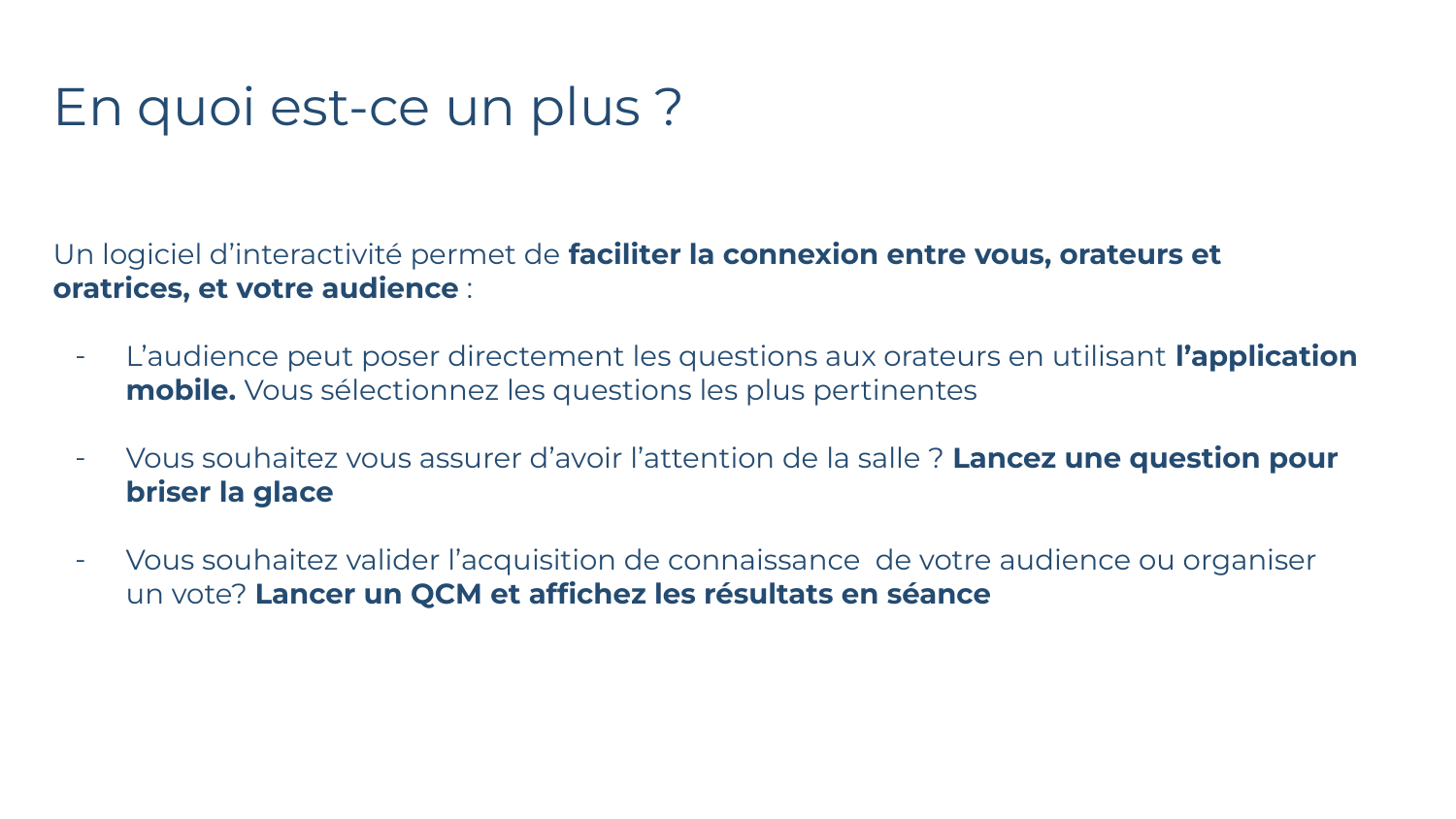

En quoi est-ce un plus ?

Un logiciel d’interactivité permet de faciliter la connexion entre vous, orateurs et oratrices, et votre audience :

L’audience peut poser directement les questions aux orateurs en utilisant l’application mobile. Vous sélectionnez les questions les plus pertinentes

Vous souhaitez vous assurer d’avoir l’attention de la salle ? Lancez une question pour briser la glace

Vous souhaitez valider l’acquisition de connaissance  de votre audience ou organiser un vote? Lancer un QCM et affichez les résultats en séance